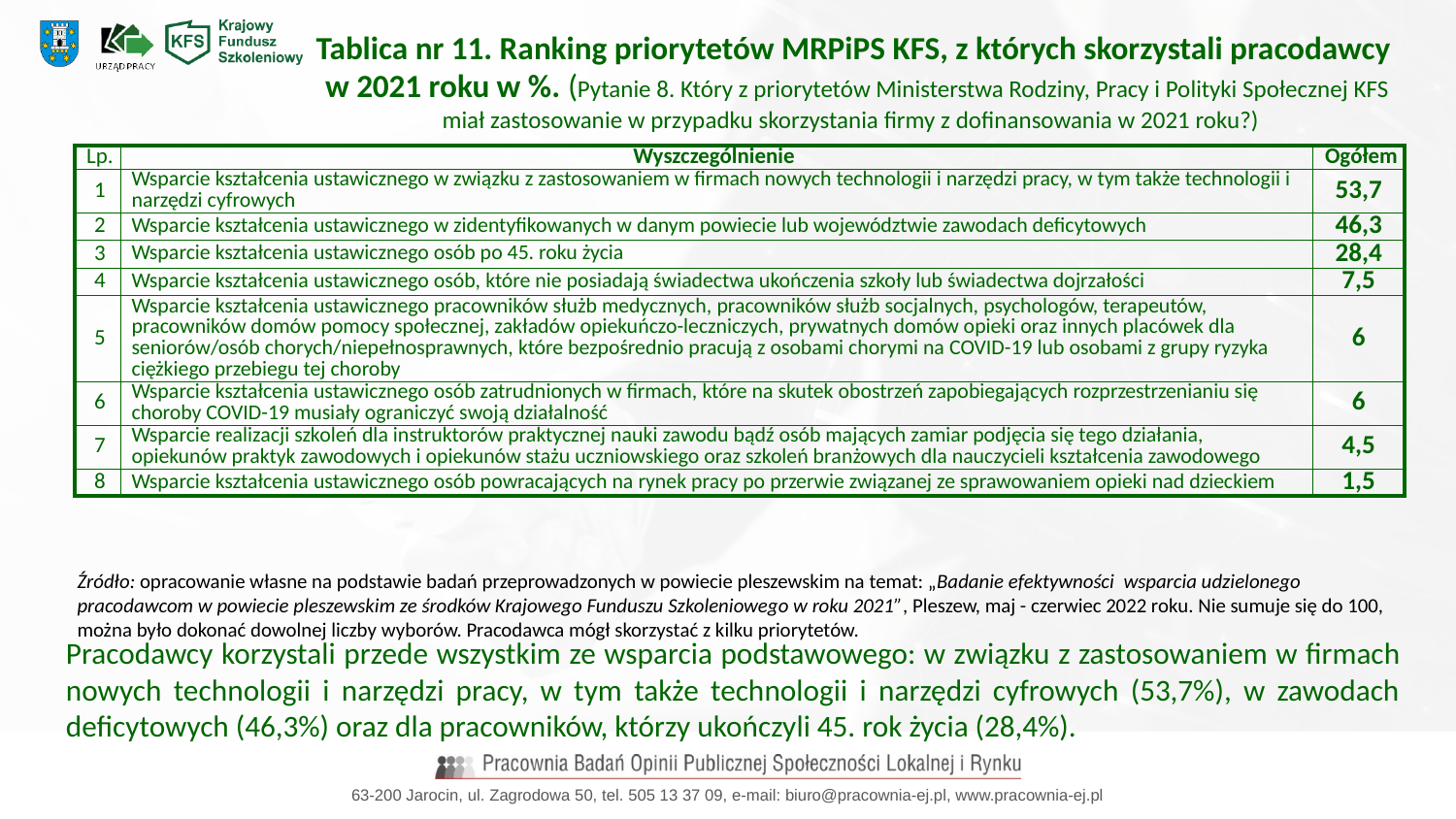

Tablica nr 11. Ranking priorytetów MRPiPS KFS, z których skorzystali pracodawcy
 w 2021 roku w %. (Pytanie 8. Który z priorytetów Ministerstwa Rodziny, Pracy i Polityki Społecznej KFS miał zastosowanie w przypadku skorzystania firmy z dofinansowania w 2021 roku?)
| Lp. | Wyszczególnienie | Ogółem |
| --- | --- | --- |
| 1 | Wsparcie kształcenia ustawicznego w związku z zastosowaniem w firmach nowych technologii i narzędzi pracy, w tym także technologii i narzędzi cyfrowych | 53,7 |
| 2 | Wsparcie kształcenia ustawicznego w zidentyfikowanych w danym powiecie lub województwie zawodach deficytowych | 46,3 |
| 3 | Wsparcie kształcenia ustawicznego osób po 45. roku życia | 28,4 |
| 4 | Wsparcie kształcenia ustawicznego osób, które nie posiadają świadectwa ukończenia szkoły lub świadectwa dojrzałości | 7,5 |
| 5 | Wsparcie kształcenia ustawicznego pracowników służb medycznych, pracowników służb socjalnych, psychologów, terapeutów, pracowników domów pomocy społecznej, zakładów opiekuńczo-leczniczych, prywatnych domów opieki oraz innych placówek dla seniorów/osób chorych/niepełnosprawnych, które bezpośrednio pracują z osobami chorymi na COVID-19 lub osobami z grupy ryzyka ciężkiego przebiegu tej choroby | 6 |
| 6 | Wsparcie kształcenia ustawicznego osób zatrudnionych w firmach, które na skutek obostrzeń zapobiegających rozprzestrzenianiu się choroby COVID-19 musiały ograniczyć swoją działalność | 6 |
| 7 | Wsparcie realizacji szkoleń dla instruktorów praktycznej nauki zawodu bądź osób mających zamiar podjęcia się tego działania, opiekunów praktyk zawodowych i opiekunów stażu uczniowskiego oraz szkoleń branżowych dla nauczycieli kształcenia zawodowego | 4,5 |
| 8 | Wsparcie kształcenia ustawicznego osób powracających na rynek pracy po przerwie związanej ze sprawowaniem opieki nad dzieckiem | 1,5 |
Źródło: opracowanie własne na podstawie badań przeprowadzonych w powiecie pleszewskim na temat: „Badanie efektywności  wsparcia udzielonego pracodawcom w powiecie pleszewskim ze środków Krajowego Funduszu Szkoleniowego w roku 2021”, Pleszew, maj - czerwiec 2022 roku. Nie sumuje się do 100, można było dokonać dowolnej liczby wyborów. Pracodawca mógł skorzystać z kilku priorytetów.
Pracodawcy korzystali przede wszystkim ze wsparcia podstawowego: w związku z zastosowaniem w firmach nowych technologii i narzędzi pracy, w tym także technologii i narzędzi cyfrowych (53,7%), w zawodach deficytowych (46,3%) oraz dla pracowników, którzy ukończyli 45. rok życia (28,4%).